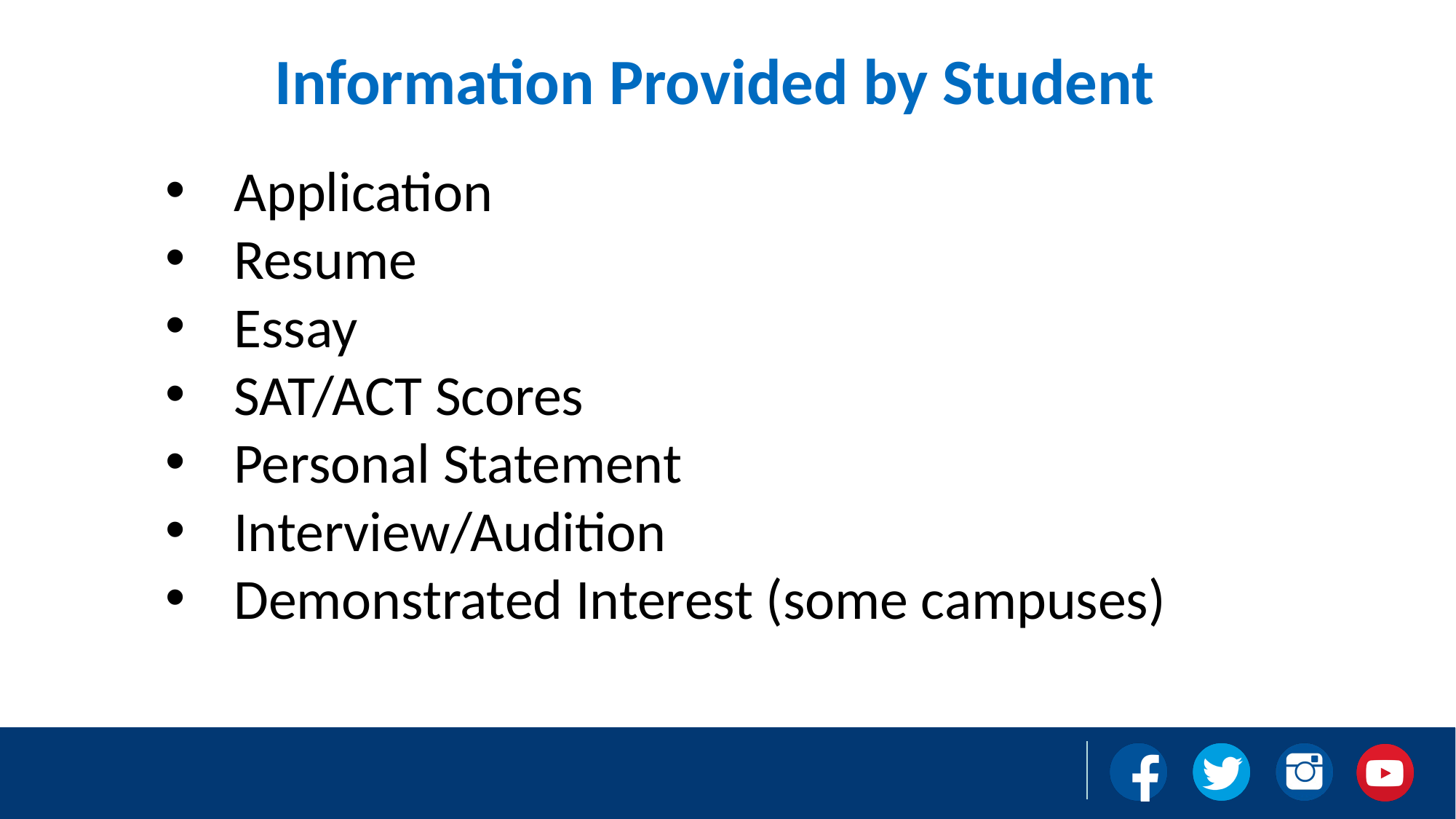

Information Provided by Student
Application
Resume
Essay
SAT/ACT Scores
Personal Statement
Interview/Audition
Demonstrated Interest (some campuses)